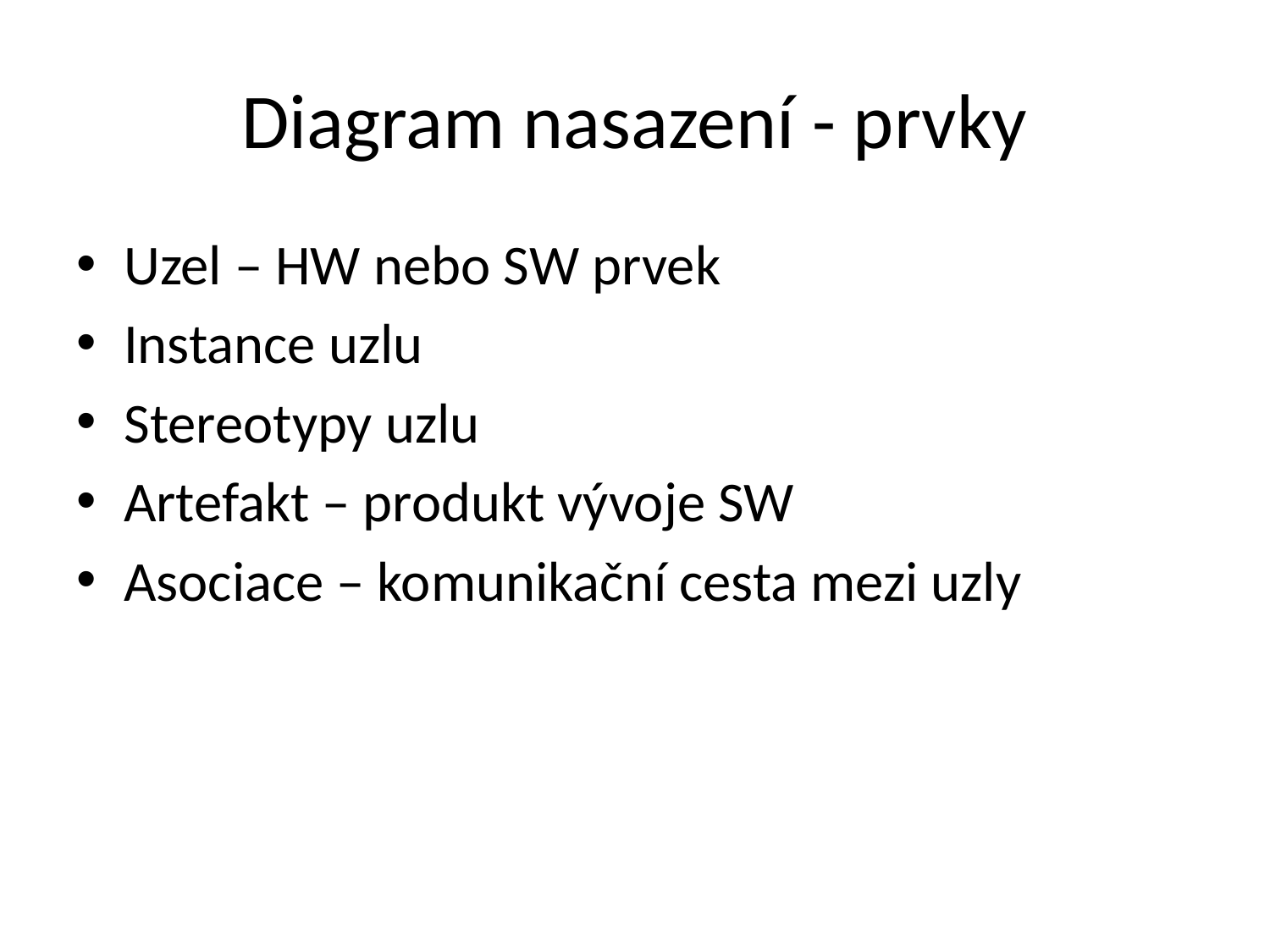

# Diagram nasazení - prvky
Uzel – HW nebo SW prvek
Instance uzlu
Stereotypy uzlu
Artefakt – produkt vývoje SW
Asociace – komunikační cesta mezi uzly